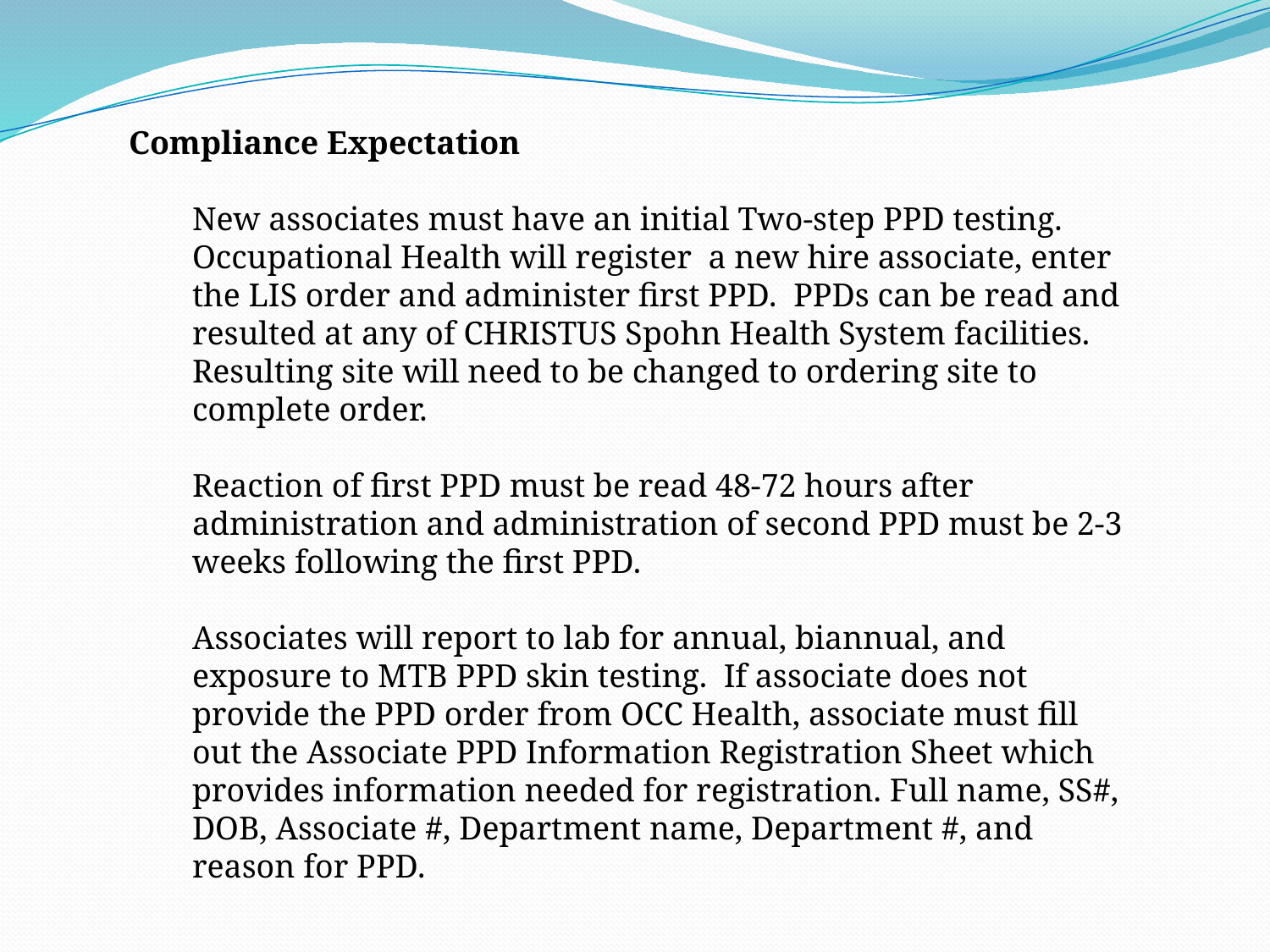

Compliance Expectation

New associates must have an initial Two-step PPD testing.  Occupational Health will register  a new hire associate, enter the LIS order and administer first PPD.  PPDs can be read and resulted at any of CHRISTUS Spohn Health System facilities.  Resulting site will need to be changed to ordering site to complete order.

Reaction of first PPD must be read 48-72 hours after administration and administration of second PPD must be 2-3 weeks following the first PPD.

Associates will report to lab for annual, biannual, and exposure to MTB PPD skin testing.  If associate does not provide the PPD order from OCC Health, associate must fill out the Associate PPD Information Registration Sheet which provides information needed for registration. Full name, SS#, DOB, Associate #, Department name, Department #, and reason for PPD.